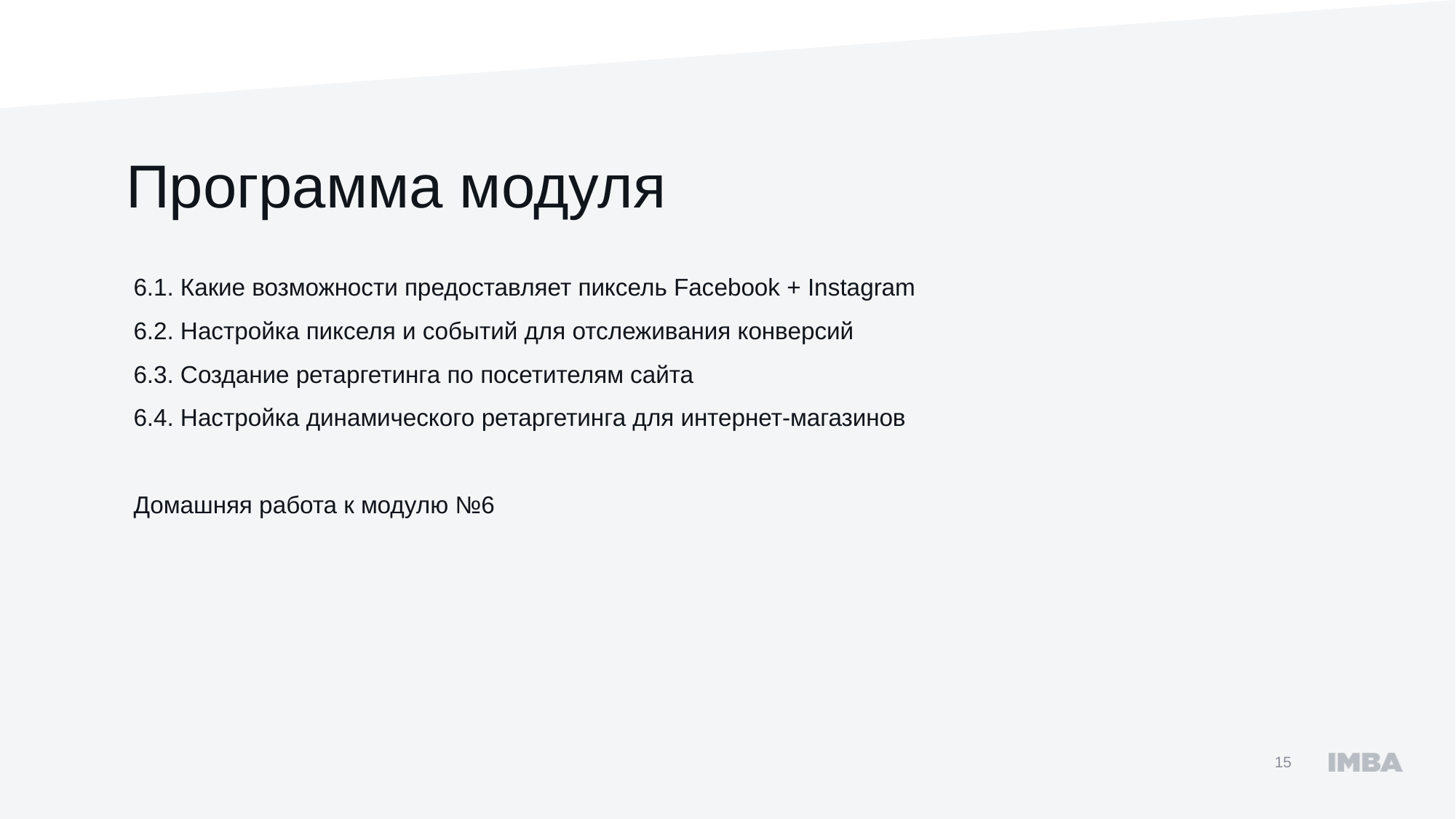

Программа модуля
6.1. Какие возможности предоставляет пиксель Facebook + Instagram
6.2. Настройка пикселя и событий для отслеживания конверсий
6.3. Создание ретаргетинга по посетителям сайта
6.4. Настройка динамического ретаргетинга для интернет-магазинов

Домашняя работа к модулю №6